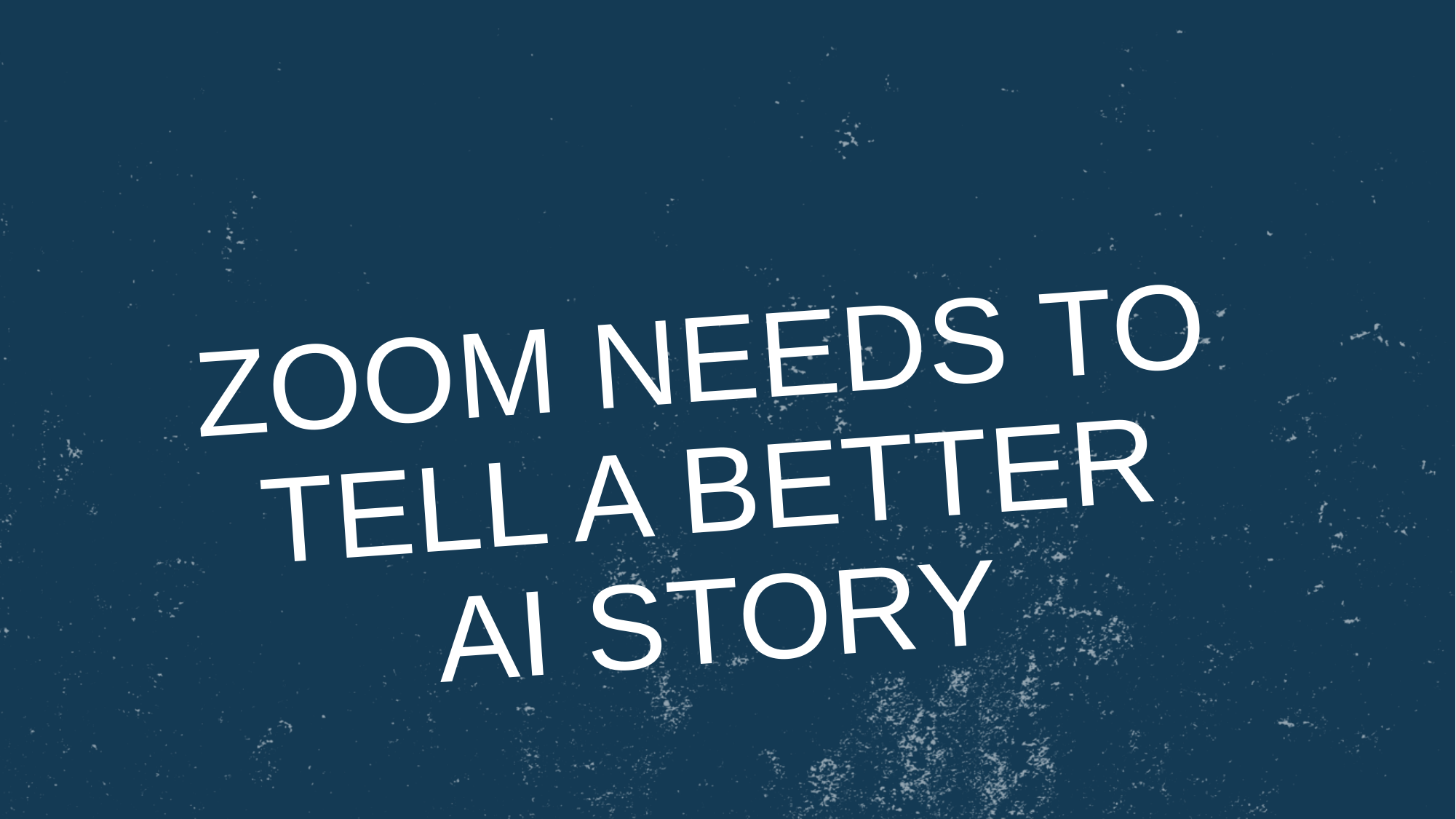

# ZOOM NEEDS TO TELL A BETTER AI STORY